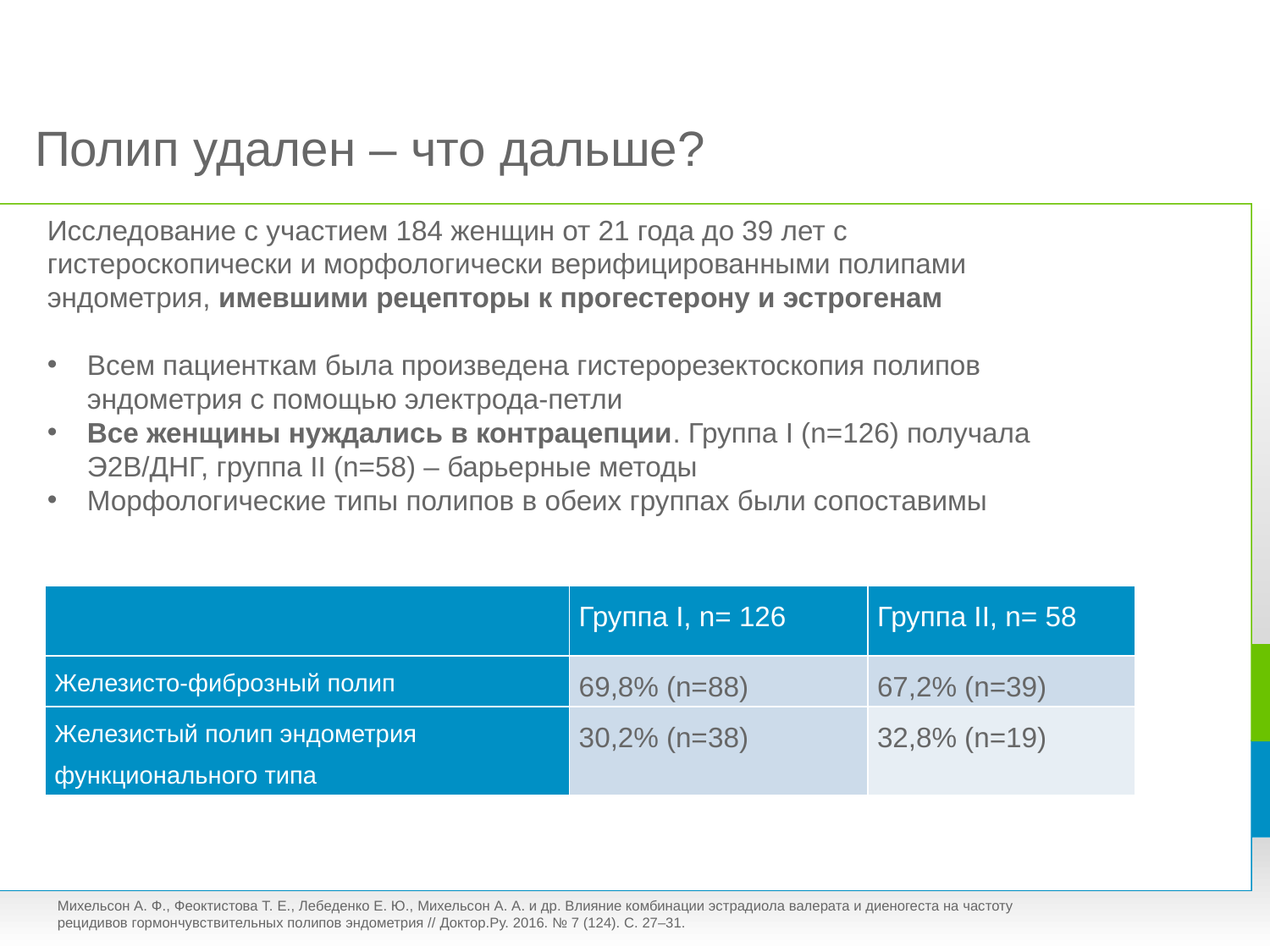

# Полип удален – что дальше?
Исследование с участием 184 женщин от 21 года до 39 лет с гистероскопически и морфологически верифицированными полипами эндометрия, имевшими рецепторы к прогестерону и эстрогенам

Всем пациенткам была произведена гистерорезектоскопия полипов эндометрия с помощью электрода-петли
Все женщины нуждались в контрацепции. Группа I (n=126) получала Э2В/ДНГ, группа II (n=58) – барьерные методы
Морфологические типы полипов в обеих группах были сопоставимы
|  | Группа I, n= 126 | Группа II, n= 58 |
| --- | --- | --- |
| Железисто-фиброзный полип | 69,8% (n=88) | 67,2% (n=39) |
| Железистый полип эндометрия функционального типа | 30,2% (n=38) | 32,8% (n=19) |
Михельсон А. Ф., Феоктистова Т. Е., Лебеденко Е. Ю., Михельсон А. А. и др. Влияние комбинации эстрадиола валерата и диеногеста на частоту рецидивов гормончувствительных полипов эндометрия // Доктор.Ру. 2016. № 7 (124). С. 27–31.